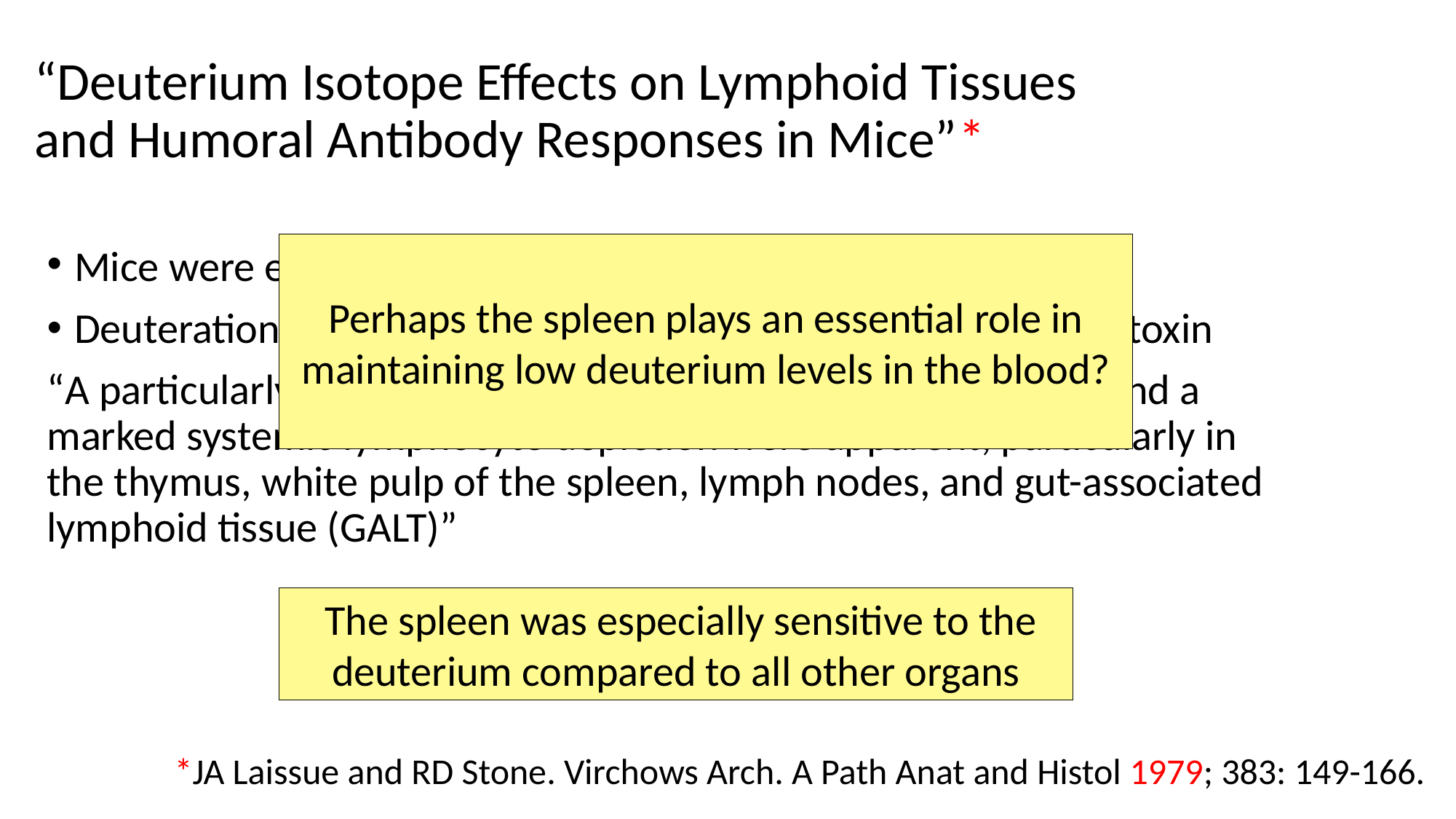

# “Deuterium Isotope Effects on Lymphoid Tissues and Humoral Antibody Responses in Mice”*
Mice were exposed to water enriched with 30% D2O
Deuteration resulted in depression of antibody response to a toxin
“A particularly striking weight loss of the thymus and  spleen, and a marked systemic lymphocyte depletion were apparent, particularly in the thymus, white pulp of the spleen, lymph nodes, and gut-associated lymphoid tissue (GALT)”

Perhaps the spleen plays an essential role in maintaining low deuterium levels in the blood?

 The spleen was especially sensitive to the deuterium compared to all other organs
*JA Laissue and RD Stone. Virchows Arch. A Path Anat and Histol 1979; 383: 149-166.